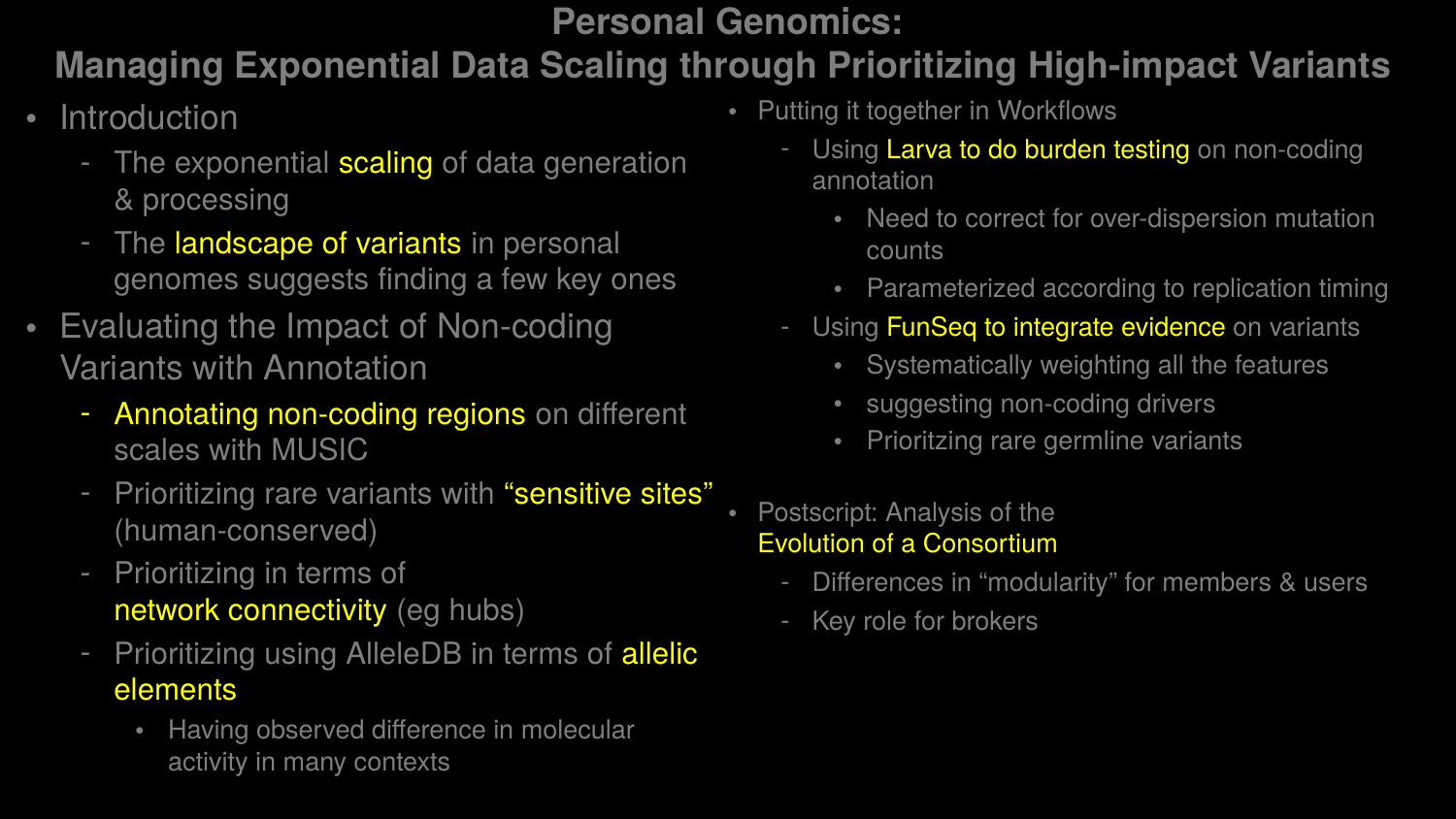

# Personal Genomics: Managing Exponential Data Scaling through Prioritizing High-impact Variants
Putting it together in Workflows
Using Larva to do burden testing on non-coding annotation
Need to correct for over-dispersion mutation counts
Parameterized according to replication timing
Using FunSeq to integrate evidence on variants
Systematically weighting all the features
suggesting non-coding drivers
Prioritzing rare germline variants
Postscript: Analysis of the
Evolution of a Consortium
Differences in “modularity” for members & users
Key role for brokers

Introduction
The exponential scaling of data generation & processing
The landscape of variants in personal genomes suggests finding a few key ones
Evaluating the Impact of Non-coding Variants with Annotation
Annotating non-coding regions on different scales with MUSIC
Prioritizing rare variants with “sensitive sites” (human-conserved)
Prioritizing in terms of
network connectivity (eg hubs)
Prioritizing using AlleleDB in terms of allelic elements
Having observed difference in molecular activity in many contexts